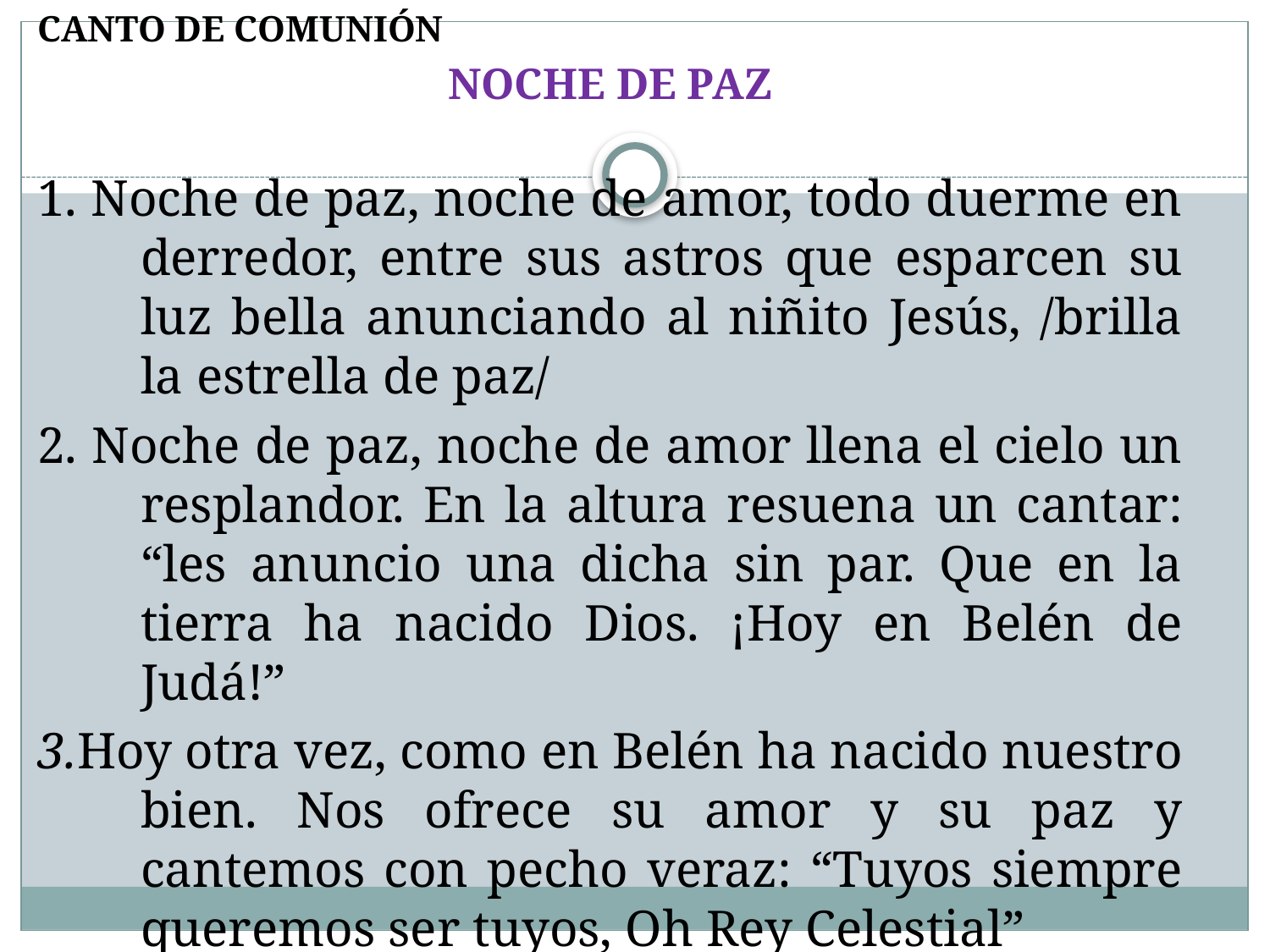

CANTO DE COMUNIÓN
NOCHE DE PAZ

1. Noche de paz, noche de amor, todo duerme en derredor, entre sus astros que esparcen su luz bella anunciando al niñito Jesús, /brilla la estrella de paz/
2. Noche de paz, noche de amor llena el cielo un resplandor. En la altura resuena un cantar: “les anuncio una dicha sin par. Que en la tierra ha nacido Dios. ¡Hoy en Belén de Judá!”
3.Hoy otra vez, como en Belén ha nacido nuestro bien. Nos ofrece su amor y su paz y cantemos con pecho veraz: “Tuyos siempre queremos ser tuyos, Oh Rey Celestial”